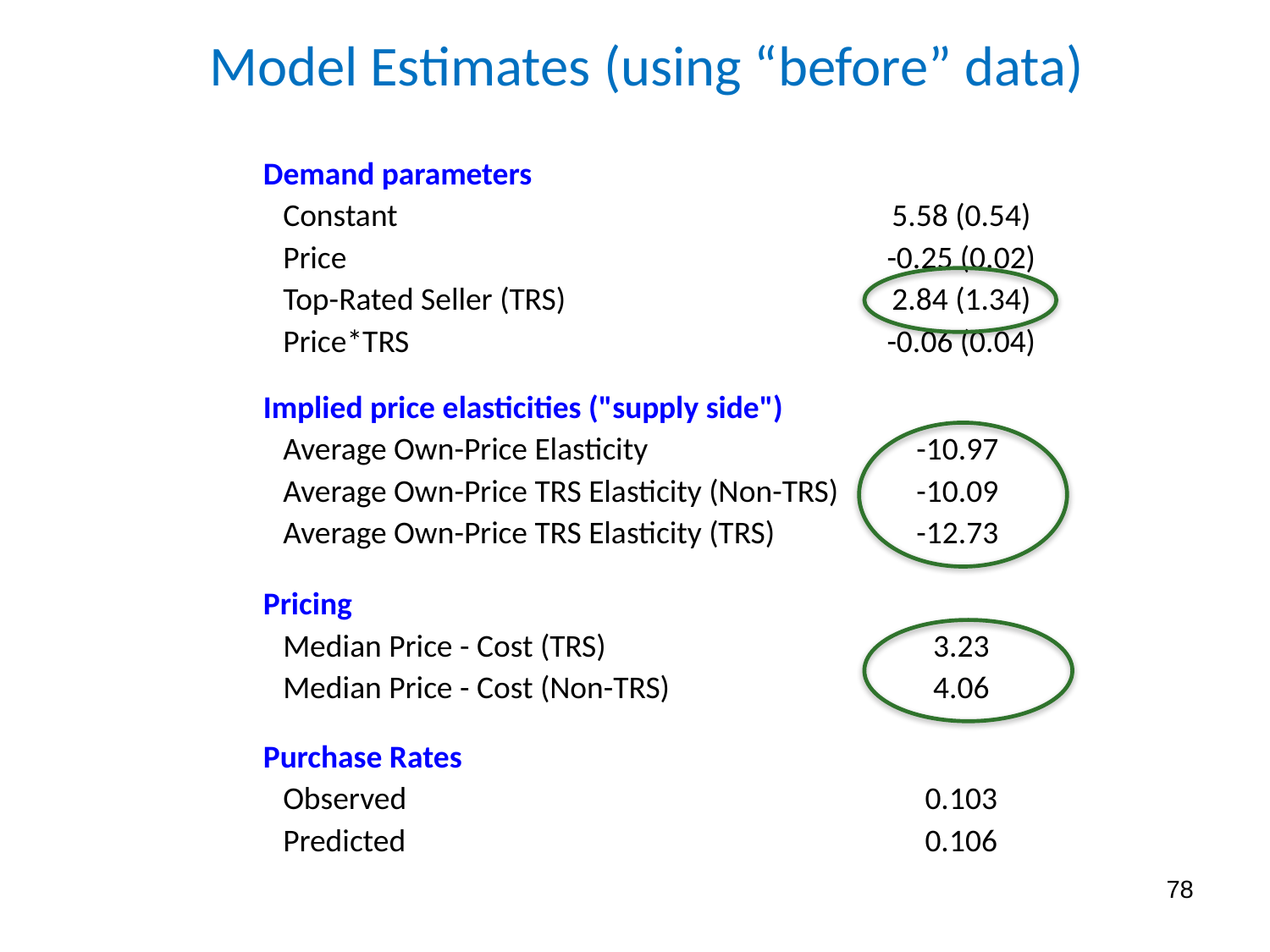

Model Estimates (using “before” data)
| Demand parameters |  |  |
| --- | --- | --- |
|  | Constant | 5.58 (0.54) |
|  | Price | -0.25 (0.02) |
|  | Top-Rated Seller (TRS) | 2.84 (1.34) |
|  | Price\*TRS | -0.06 (0.04) |
| Implied price elasticities ("supply side") |  |  |
|  | Average Own-Price Elasticity | -10.97 |
|  | Average Own-Price TRS Elasticity (Non-TRS) | -10.09 |
|  | Average Own-Price TRS Elasticity (TRS) | -12.73 |
| Pricing |  |  |
|  | Median Price - Cost (TRS) | 3.23 |
|  | Median Price - Cost (Non-TRS) | 4.06 |
| Purchase Rates |  |  |
|  | Observed | 0.103 |
|  | Predicted | 0.106 |

78